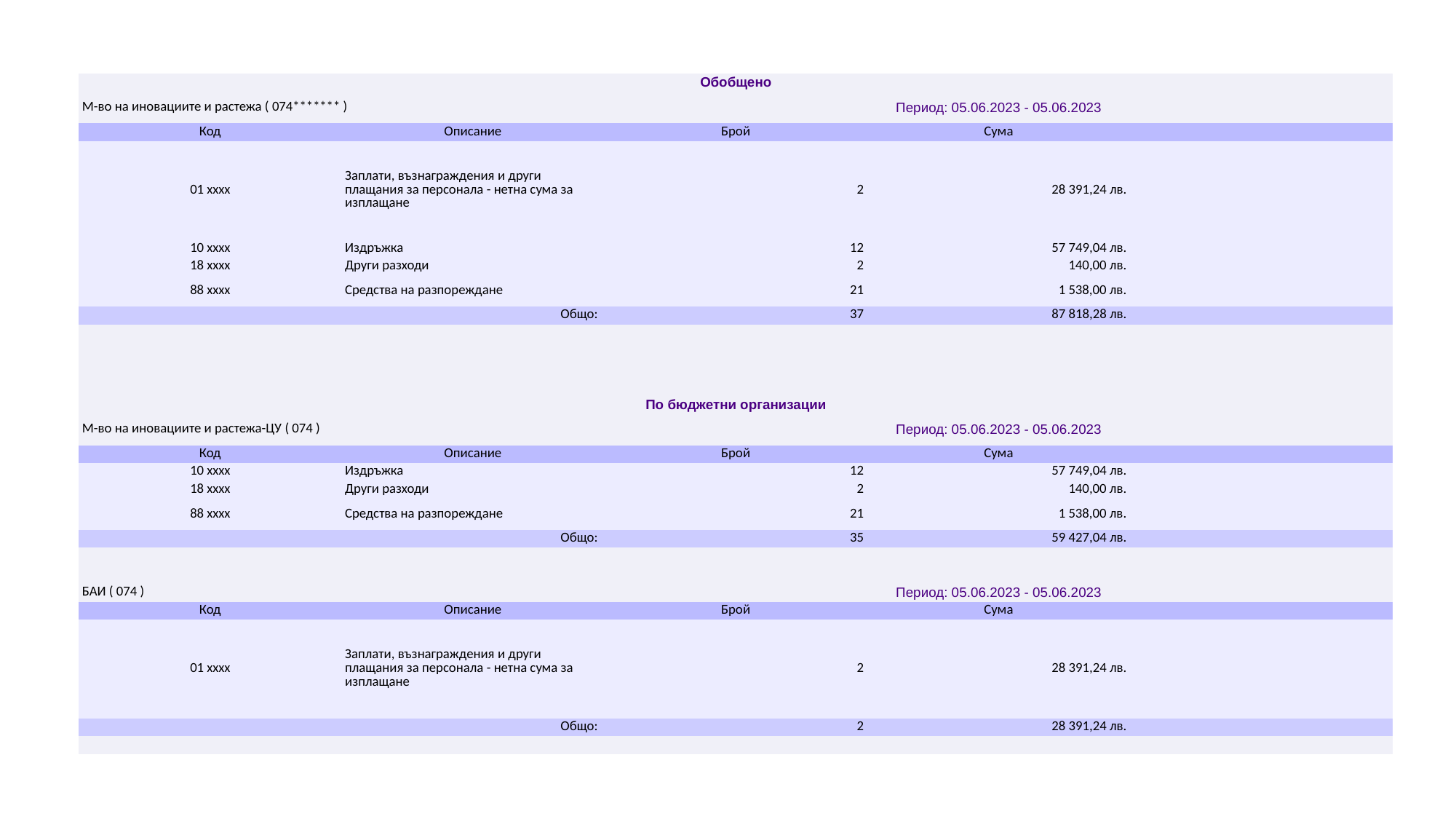

| Обобщено |  |  |  |  |
| --- | --- | --- | --- | --- |
| М-во на иновациите и растежа ( 074\*\*\*\*\*\*\* ) |  | Период: 05.06.2023 - 05.06.2023 |  |  |
| Код | Описание | Брой | Сума |  |
| 01 xxxx | Заплати, възнаграждения и други плащания за персонала - нетна сума за изплащане | 2 | 28 391,24 лв. |  |
| 10 xxxx | Издръжка | 12 | 57 749,04 лв. |  |
| 18 xxxx | Други разходи | 2 | 140,00 лв. |  |
| 88 xxxx | Средства на разпореждане | 21 | 1 538,00 лв. |  |
| Общо: |  | 37 | 87 818,28 лв. |  |
|  |  |  |  |  |
|  |  |  |  |  |
|  |  |  |  |  |
|  |  |  |  |  |
| По бюджетни организации |  |  |  |  |
| М-во на иновациите и растежа-ЦУ ( 074 ) |  | Период: 05.06.2023 - 05.06.2023 |  |  |
| Код | Описание | Брой | Сума |  |
| 10 xxxx | Издръжка | 12 | 57 749,04 лв. |  |
| 18 xxxx | Други разходи | 2 | 140,00 лв. |  |
| 88 xxxx | Средства на разпореждане | 21 | 1 538,00 лв. |  |
| Общо: |  | 35 | 59 427,04 лв. |  |
|  |  |  |  |  |
|  |  |  |  |  |
| БАИ ( 074 ) |  | Период: 05.06.2023 - 05.06.2023 |  |  |
| Код | Описание | Брой | Сума |  |
| 01 xxxx | Заплати, възнаграждения и други плащания за персонала - нетна сума за изплащане | 2 | 28 391,24 лв. |  |
| Общо: |  | 2 | 28 391,24 лв. |  |
|  |  |  |  |  |
#